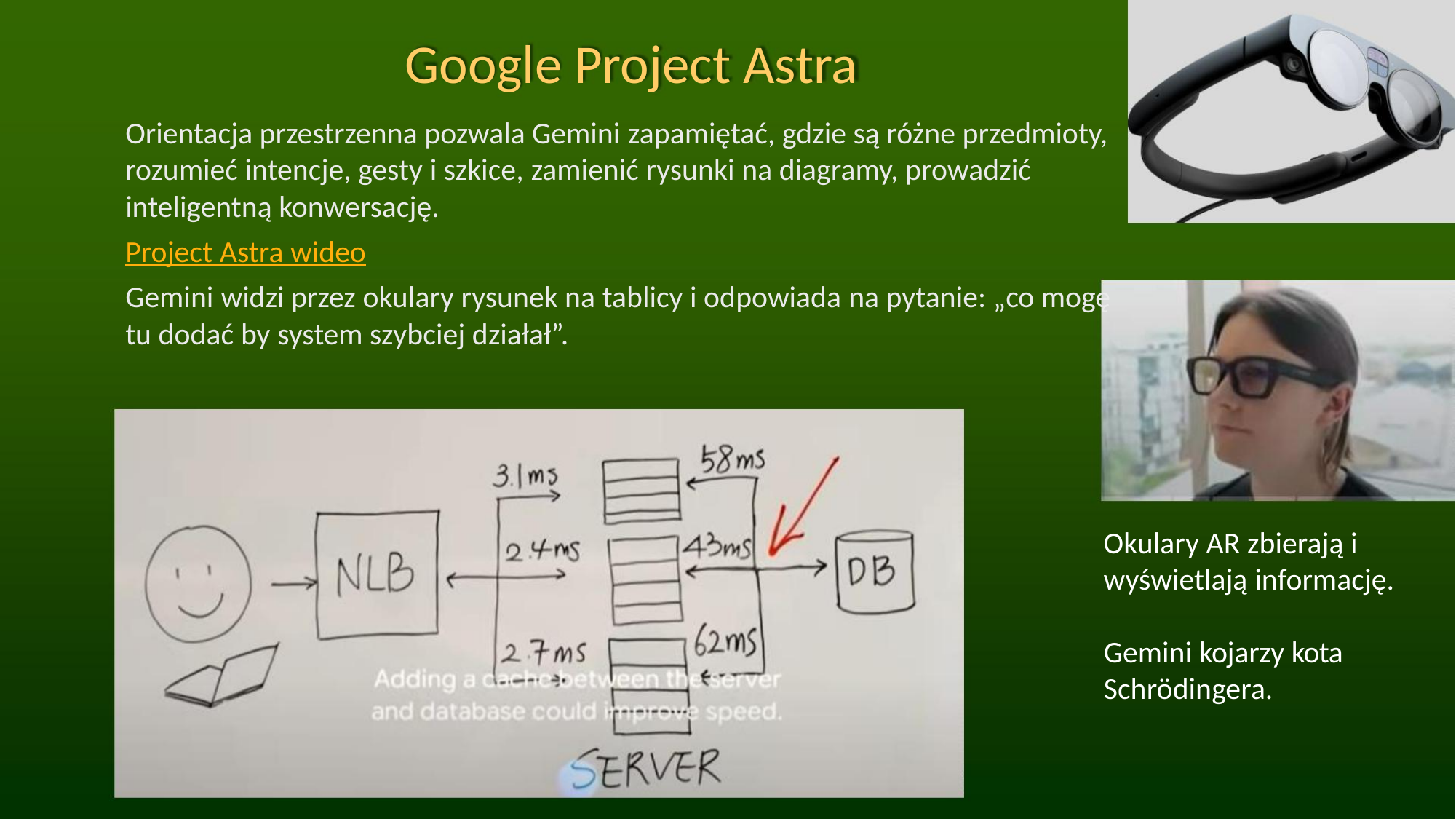

Google Project Astra
Orientacja przestrzenna pozwala Gemini zapamiętać, gdzie są różne przedmioty,
rozumieć intencje, gesty i szkice, zamienić rysunki na diagramy, prowadzić
inteligentną konwersację.
Project Astra wideo
Gemini widzi przez okulary rysunek na tablicy i odpowiada na pytanie: „co mogę
tu dodać by system szybciej działał”.
Okulary AR zbierają i
wyświetlają informację.
Gemini kojarzy kota
Schrödingera.